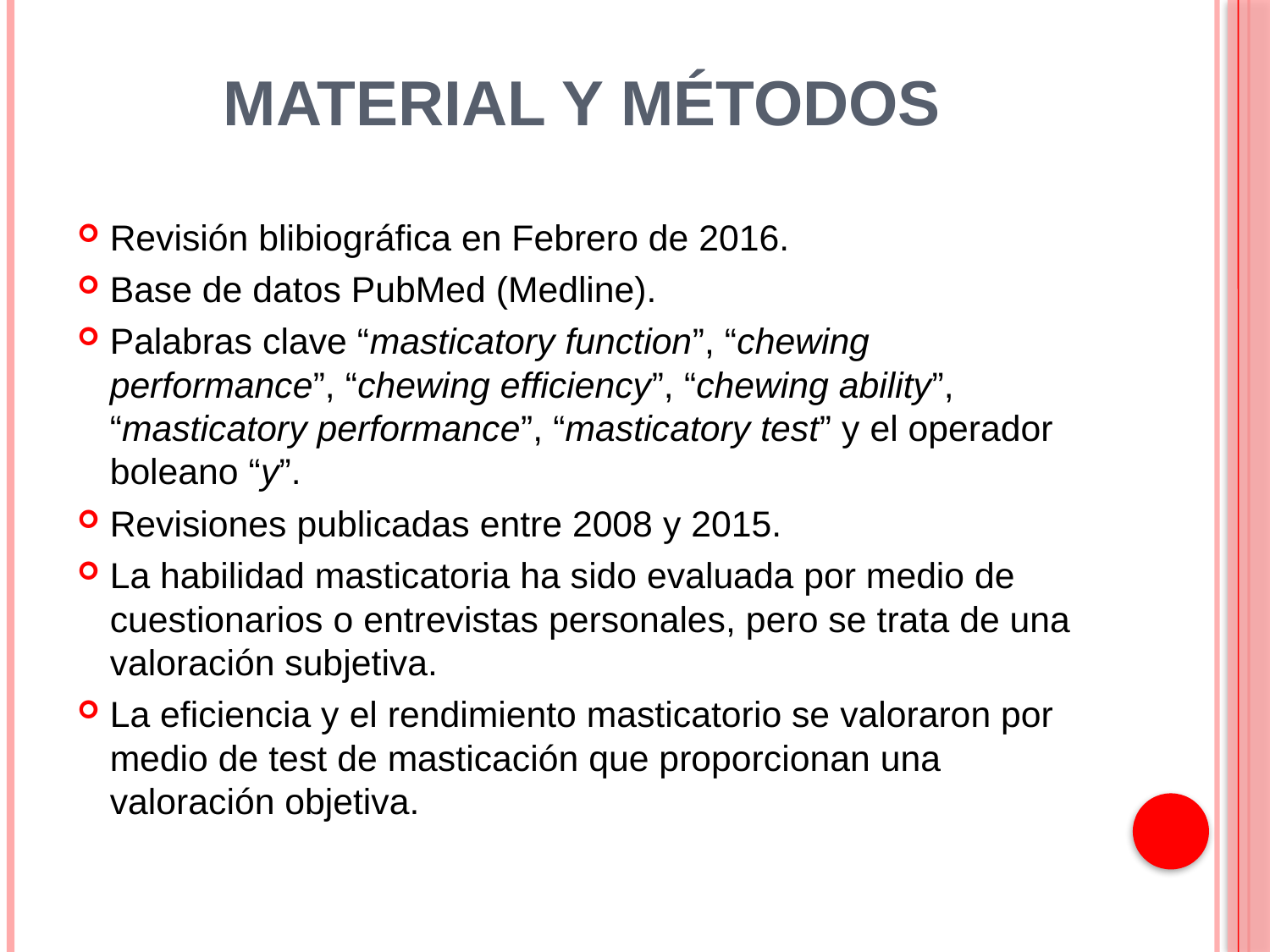

# Material y métodos

Revisión blibiográfica en Febrero de 2016.
Base de datos PubMed (Medline).
Palabras clave “masticatory function”, “chewing performance”, “chewing efficiency”, “chewing ability”, “masticatory performance”, “masticatory test” y el operador boleano “y”.
Revisiones publicadas entre 2008 y 2015.
La habilidad masticatoria ha sido evaluada por medio de cuestionarios o entrevistas personales, pero se trata de una valoración subjetiva.
La eficiencia y el rendimiento masticatorio se valoraron por medio de test de masticación que proporcionan una valoración objetiva.